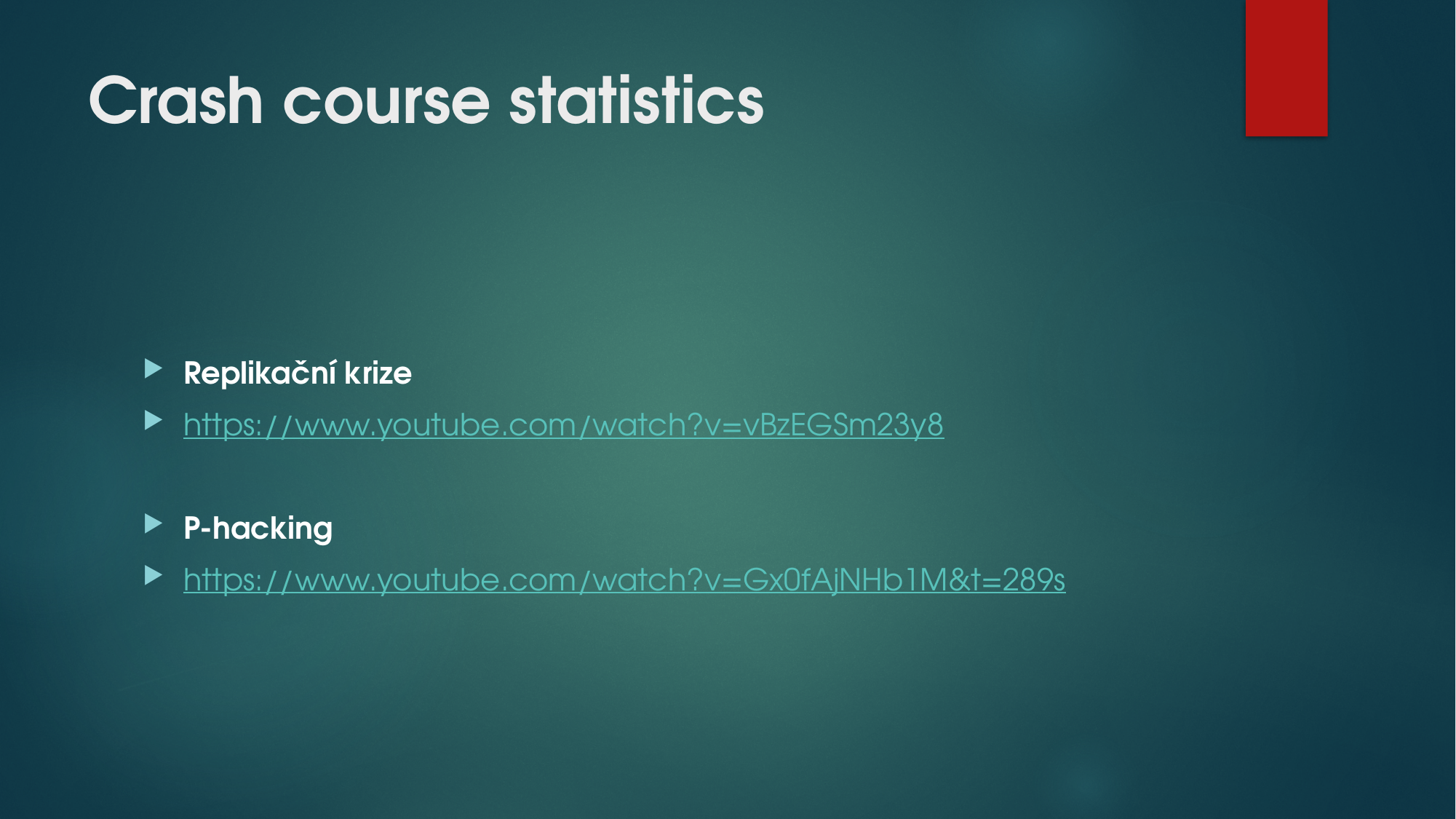

# Crash course statistics

Replikační krize
https://www.youtube.com/watch?v=vBzEGSm23y8

P-hacking
https://www.youtube.com/watch?v=Gx0fAjNHb1M&t=289s